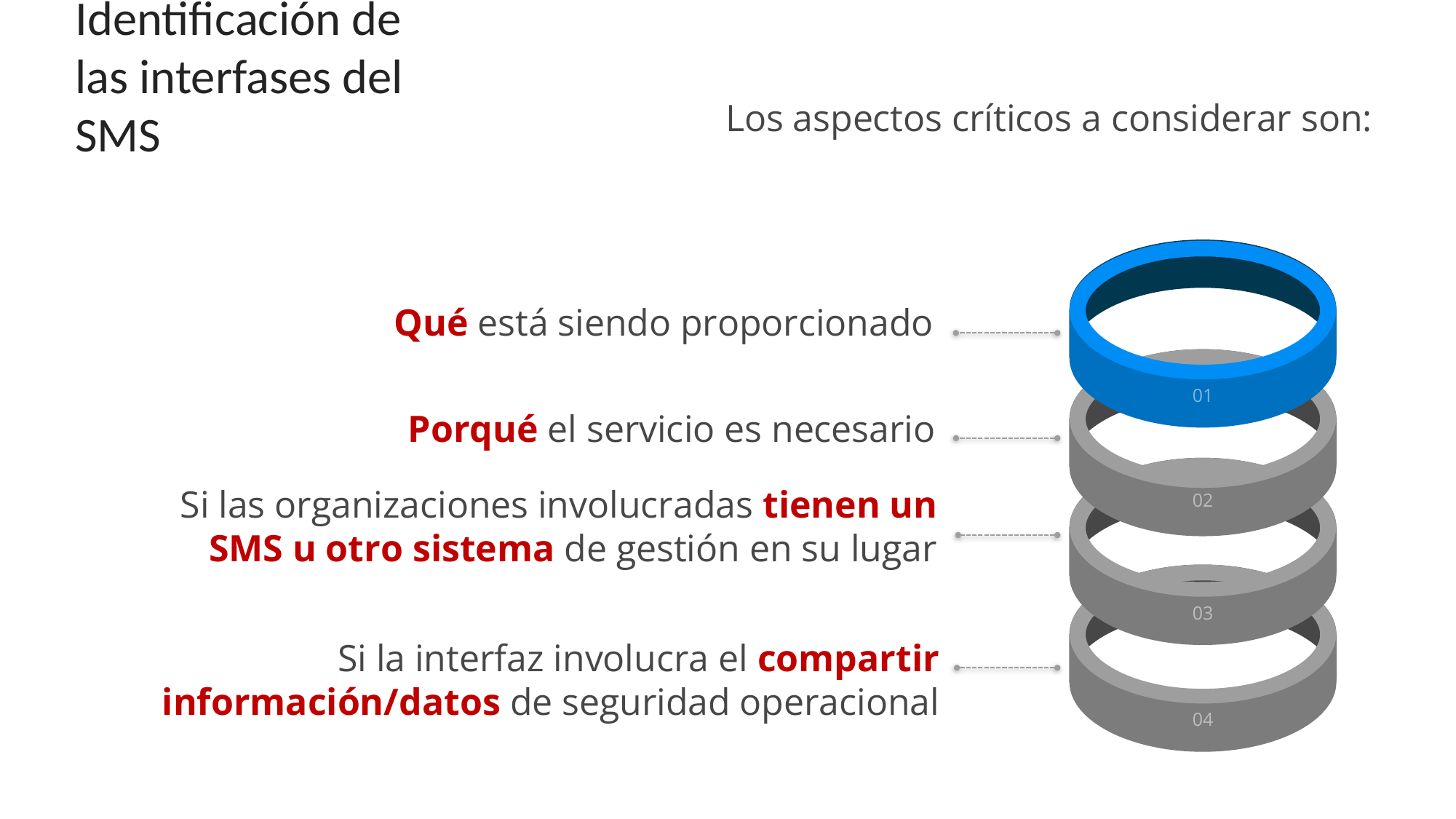

# Identificación de las interfases del SMS
Los aspectos críticos a considerar son:

01
Qué está siendo proporcionado

02
Porqué el servicio es necesario

03
Si las organizaciones involucradas tienen un SMS u otro sistema de gestión en su lugar

04
Si la interfaz involucra el compartir información/datos de seguridad operacional